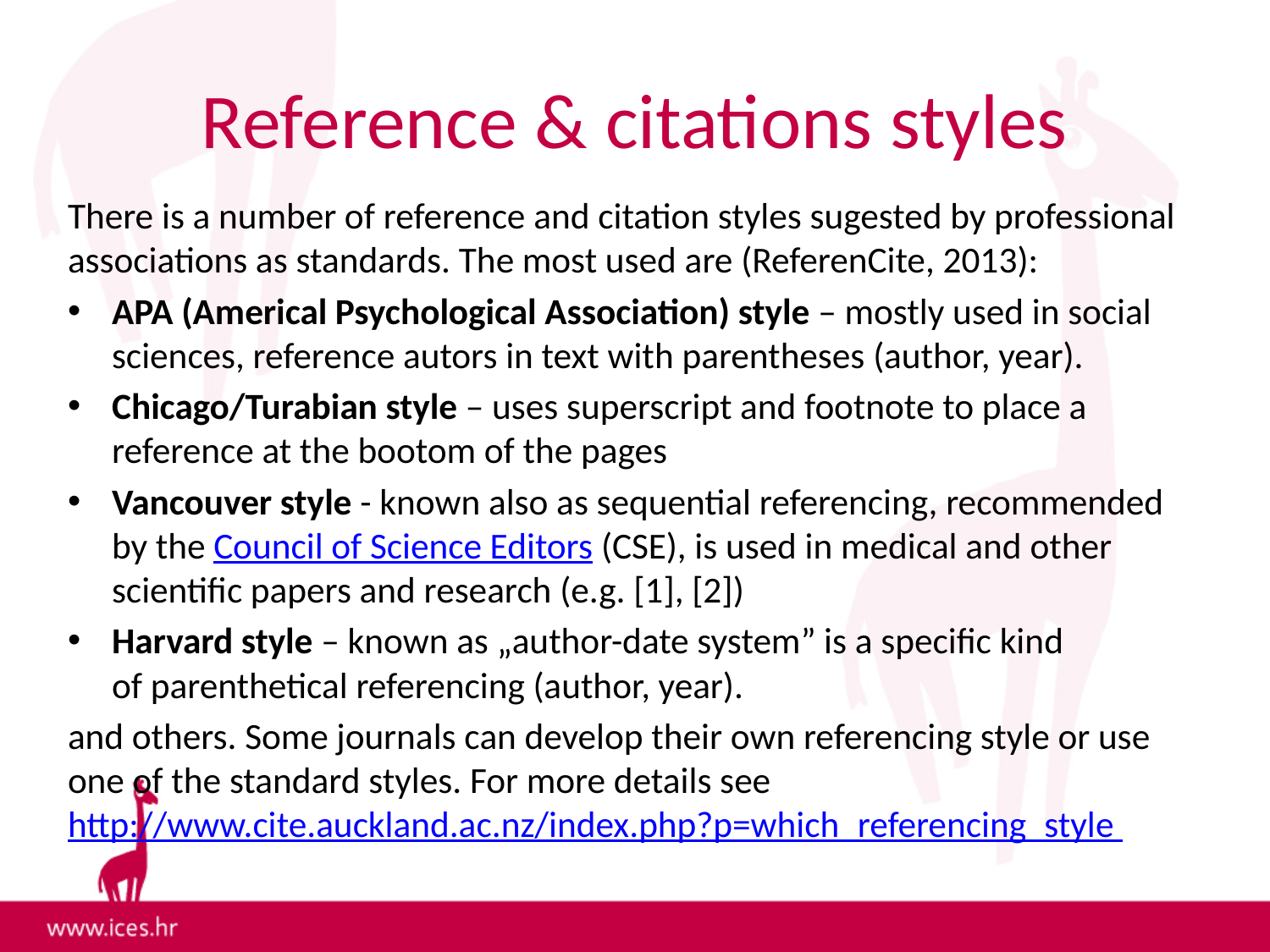

# Reference & citations styles
There is a number of reference and citation styles sugested by professional associations as standards. The most used are (ReferenCite, 2013):
APA (Americal Psychological Association) style – mostly used in social sciences, reference autors in text with parentheses (author, year).
Chicago/Turabian style – uses superscript and footnote to place a reference at the bootom of the pages
Vancouver style - known also as sequential referencing, recommended by the Council of Science Editors (CSE), is used in medical and other scientific papers and research (e.g. [1], [2])
Harvard style – known as „author-date system” is a specific kind of parenthetical referencing (author, year).
and others. Some journals can develop their own referencing style or use one of the standard styles. For more details see http://www.cite.auckland.ac.nz/index.php?p=which_referencing_style